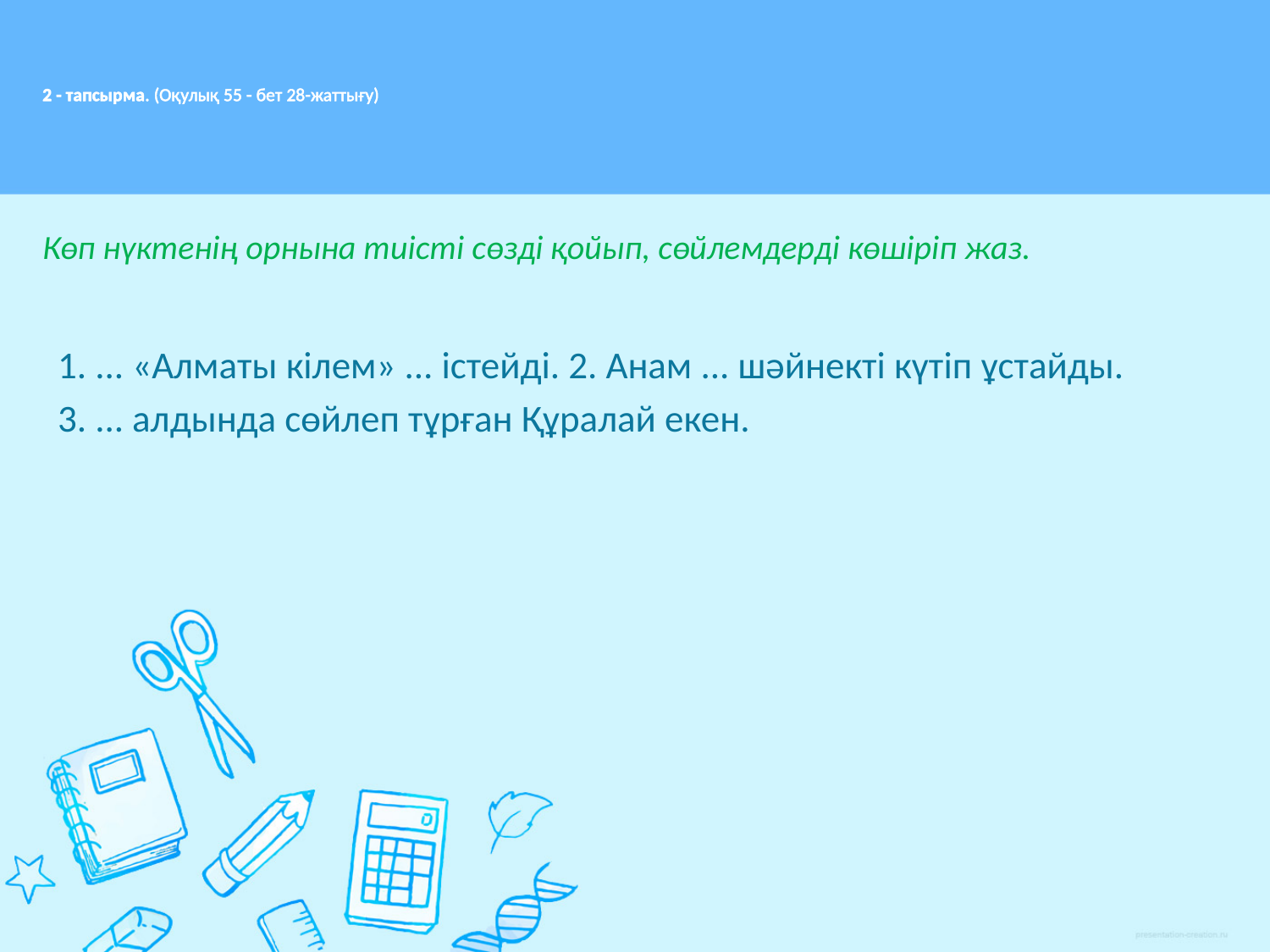

# 2 - тапсырма. (Оқулық 55 - бет 28-жаттығу)
Көп нүктенің орнына тиісті сөзді қойып, сөйлемдерді көшіріп жаз.

1. ... «Алматы кілем» ... істейді. 2. Анам ... шәйнекті күтіп ұстайды.
3. ... алдында сөйлеп тұрған Құралай екен.